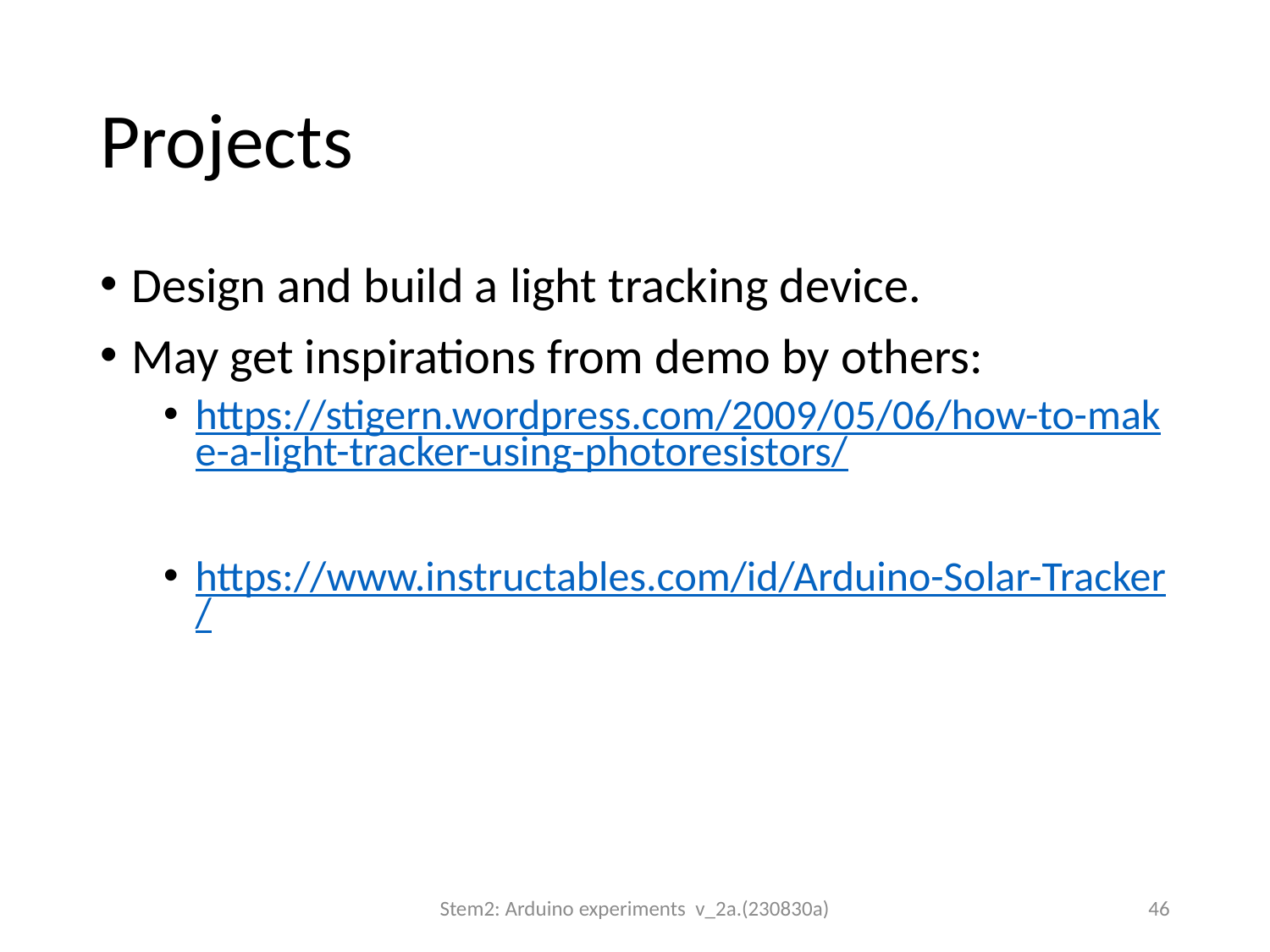

# Projects
Design and build a light tracking device.
May get inspirations from demo by others:
https://stigern.wordpress.com/2009/05/06/how-to-make-a-light-tracker-using-photoresistors/

https://www.instructables.com/id/Arduino-Solar-Tracker/

Stem2: Arduino experiments  v_2a.(230830a)
46